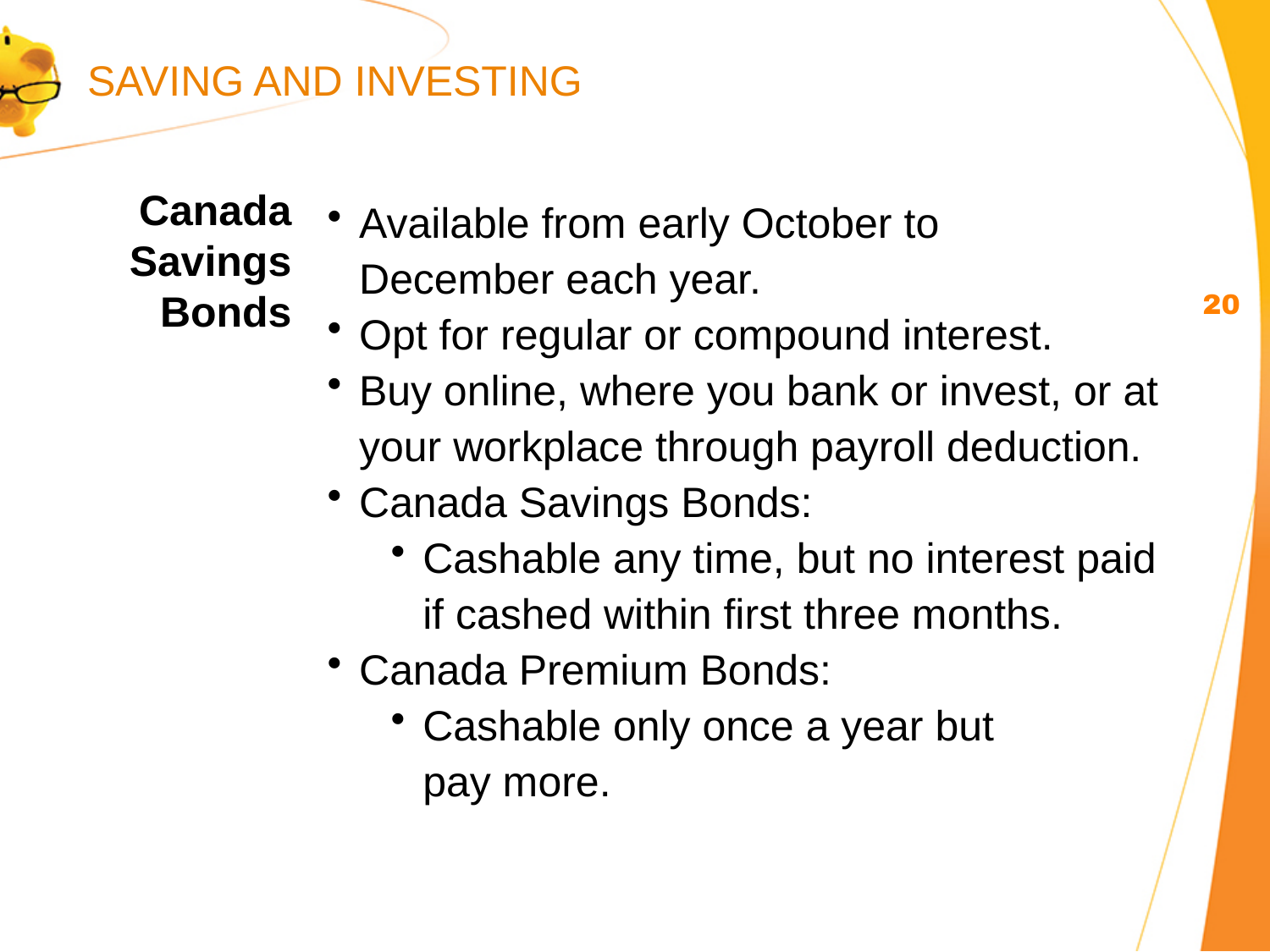

SAVING AND INVESTING
Canada Savings Bonds
Available from early October to
December each year.
Opt for regular or compound interest.
Buy online, where you bank or invest, or at
your workplace through payroll deduction.
Canada Savings Bonds:
Cashable any time, but no interest paid
if cashed within first three months.
Canada Premium Bonds:
Cashable only once a year but
pay more.
20